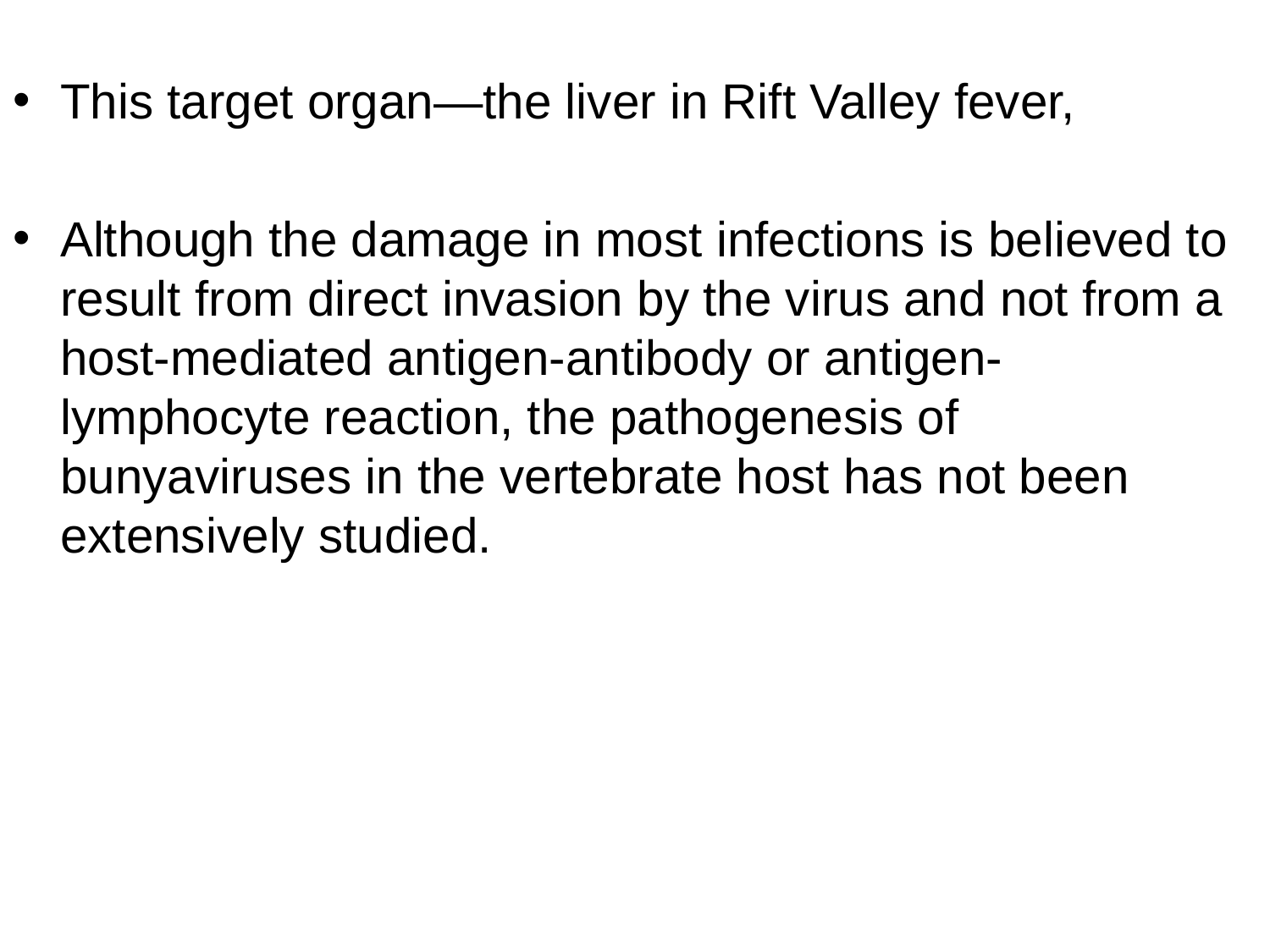

This target organ—the liver in Rift Valley fever,

Although the damage in most infections is believed to result from direct invasion by the virus and not from a host-mediated antigen-antibody or antigen-lymphocyte reaction, the pathogenesis of bunyaviruses in the vertebrate host has not been extensively studied.